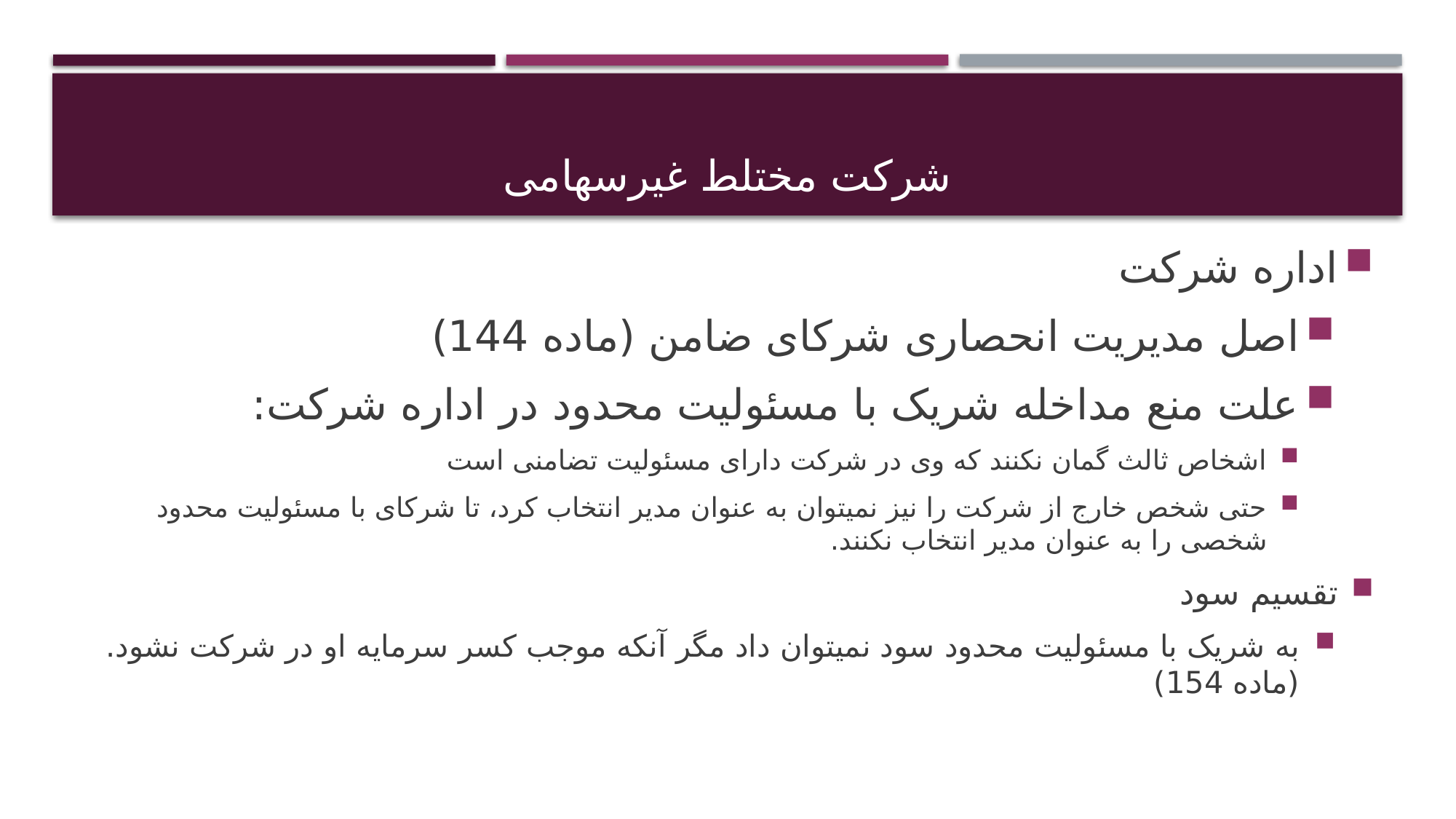

# شرکت مختلط غیرسهامی
اداره شرکت
اصل مدیریت انحصاری شرکای ضامن (ماده 144)
علت منع مداخله شریک با مسئولیت محدود در اداره شرکت:
اشخاص ثالث گمان نکنند که وی در شرکت دارای مسئولیت تضامنی است
حتی شخص خارج از شرکت را نیز نمیتوان به عنوان مدیر انتخاب کرد، تا شرکای با مسئولیت محدود شخصی را به عنوان مدیر انتخاب نکنند.
تقسیم سود
به شریک با مسئولیت محدود سود نمیتوان داد مگر آنکه موجب کسر سرمایه او در شرکت نشود. (ماده 154)